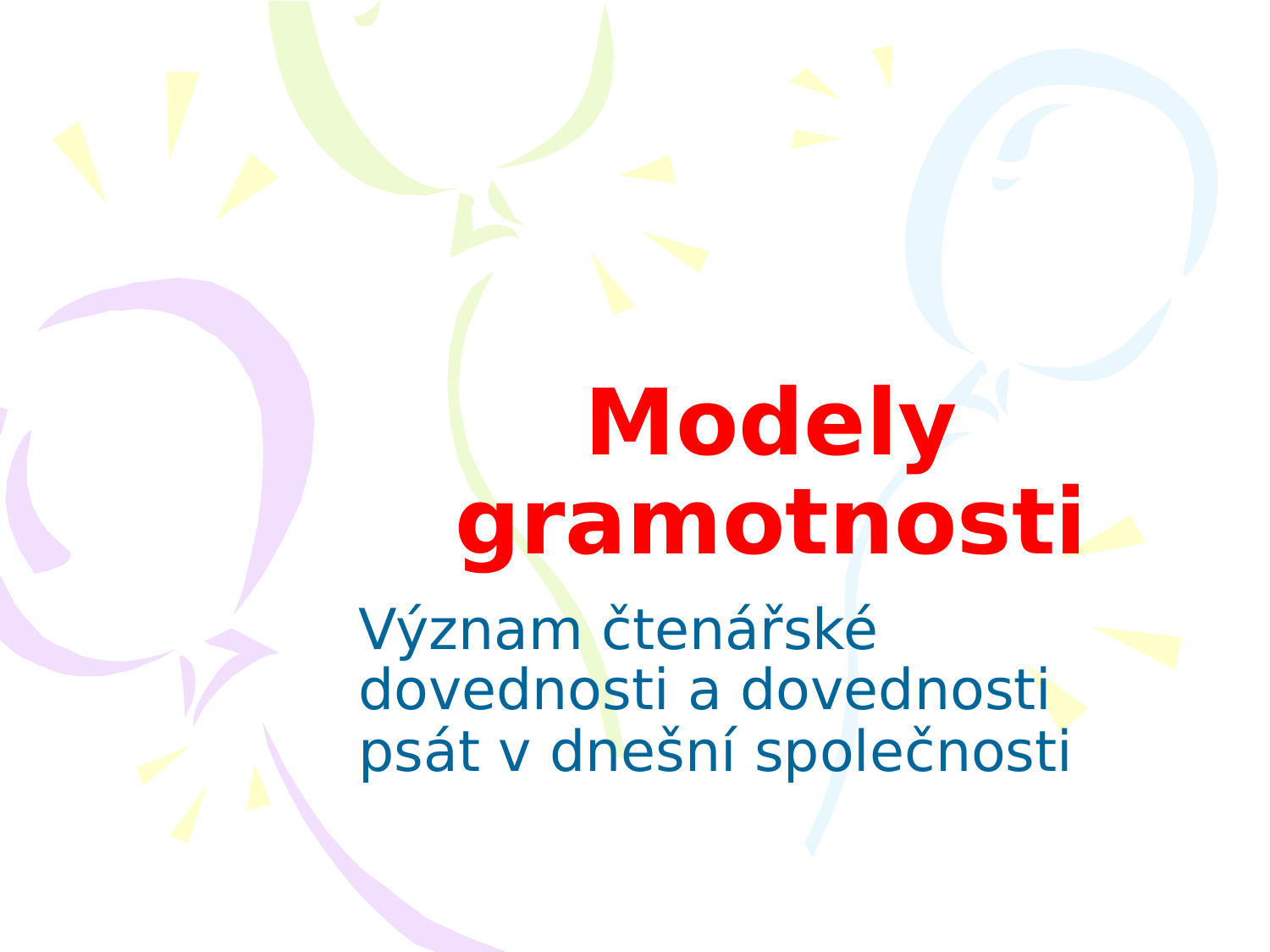

# Modely gramotnosti
Význam čtenářské dovednosti a dovednosti psát v dnešní společnosti